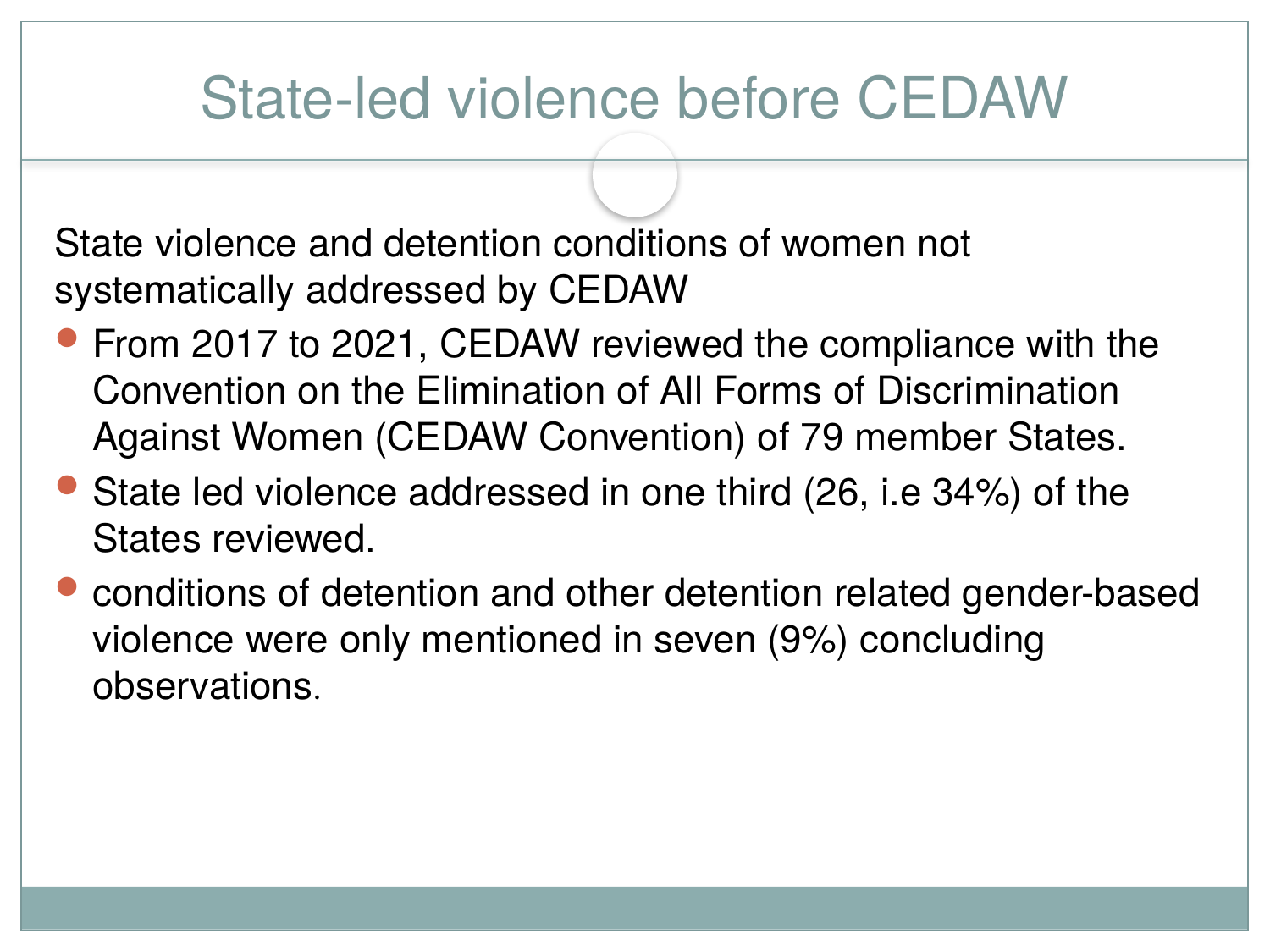

# State-led violence before CEDAW
State violence and detention conditions of women not systematically addressed by CEDAW
From 2017 to 2021, CEDAW reviewed the compliance with the Convention on the Elimination of All Forms of Discrimination Against Women (CEDAW Convention) of 79 member States.
State led violence addressed in one third (26, i.e 34%) of the States reviewed.
conditions of detention and other detention related gender-based violence were only mentioned in seven (9%) concluding observations.